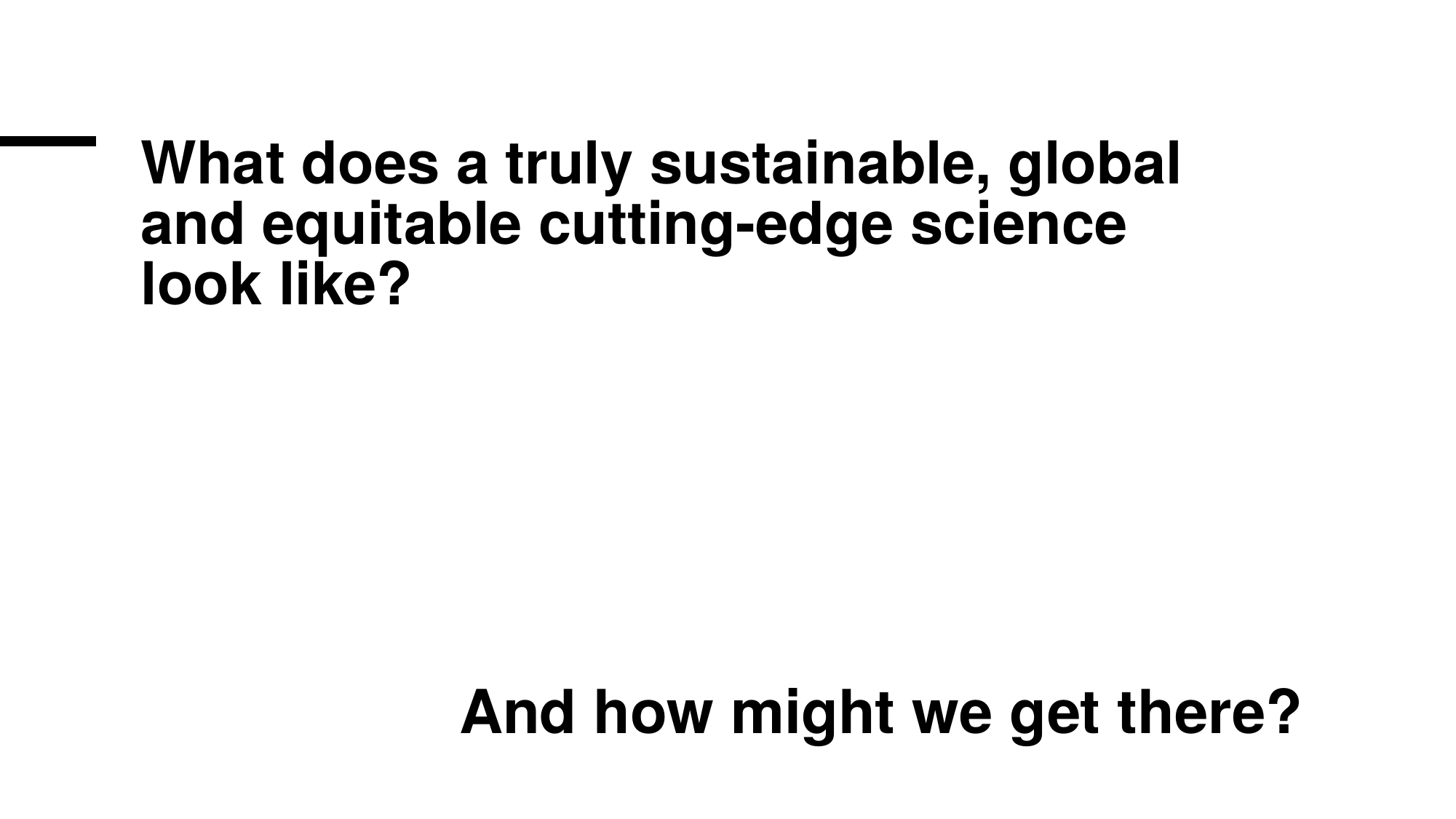

# What does a truly sustainable, global and equitable cutting-edge science look like?
And how might we get there?